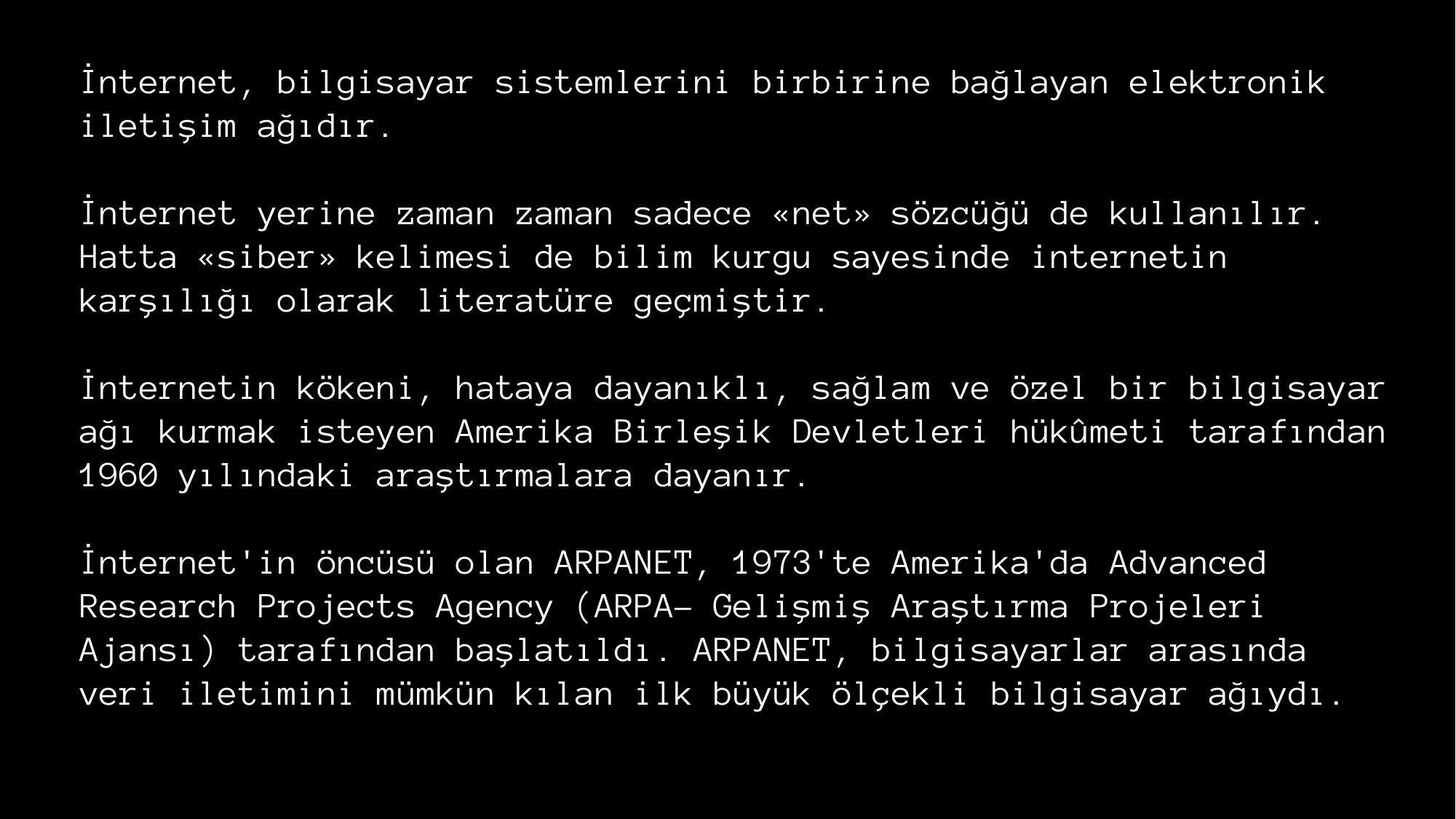

İnternet, bilgisayar sistemlerini birbirine bağlayan elektronik iletişim ağıdır.

İnternet yerine zaman zaman sadece «net» sözcüğü de kullanılır. Hatta «siber» kelimesi de bilim kurgu sayesinde internetin karşılığı olarak literatüre geçmiştir.

İnternetin kökeni, hataya dayanıklı, sağlam ve özel bir bilgisayar ağı kurmak isteyen Amerika Birleşik Devletleri hükûmeti tarafından 1960 yılındaki araştırmalara dayanır.
İnternet'in öncüsü olan ARPANET, 1973'te Amerika'da Advanced Research Projects Agency (ARPA- Gelişmiş Araştırma Projeleri Ajansı) tarafından başlatıldı. ARPANET, bilgisayarlar arasında veri iletimini mümkün kılan ilk büyük ölçekli bilgisayar ağıydı.